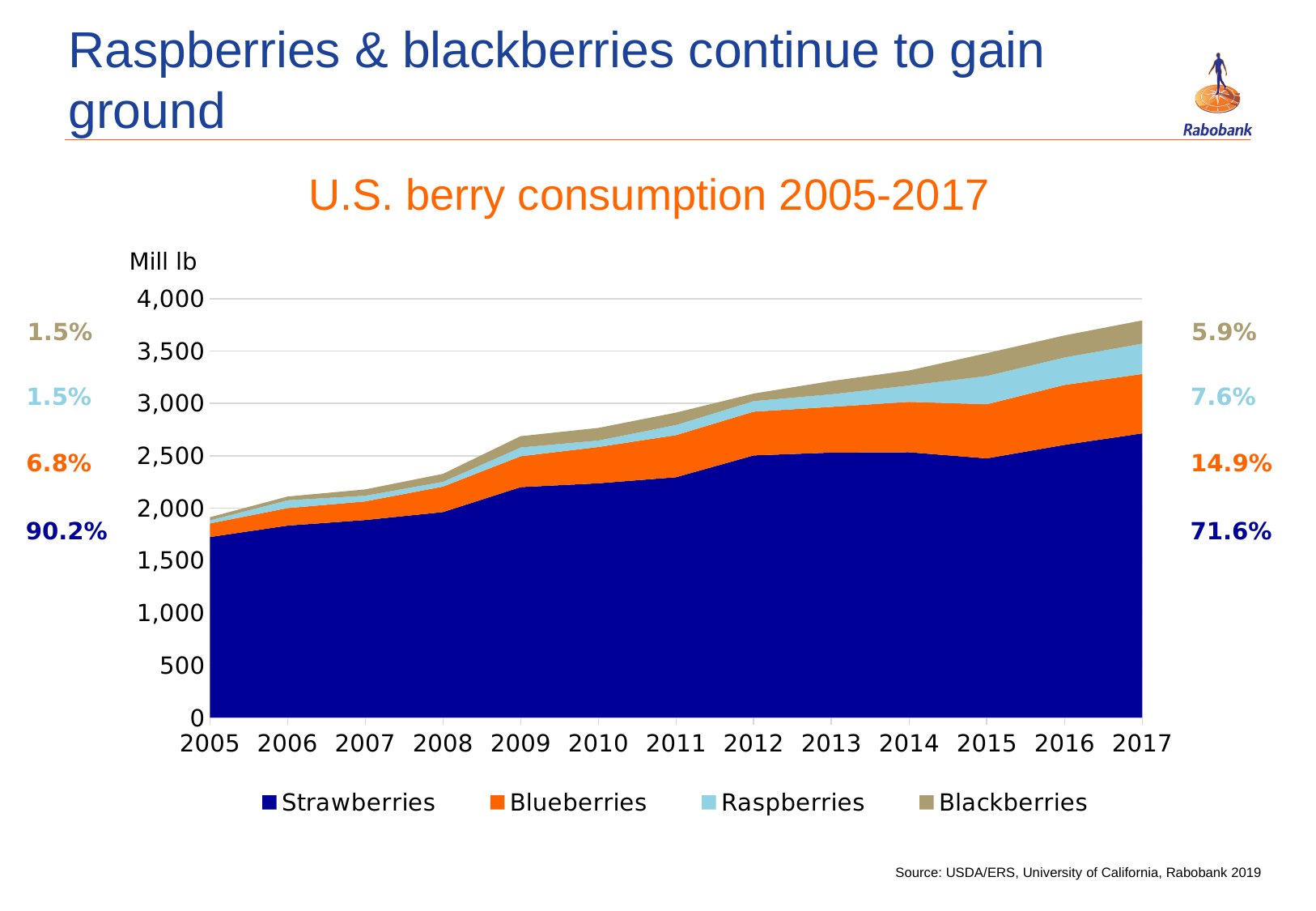

# Raspberries & blackberries continue to gain ground
U.S. berry consumption 2005-2017

### Chart

| Category | Strawberries | Blueberries | Raspberries | Blackberries |
|---|---|---|---|---|
| 2005 | 1722.765 | 130.02 | 29.55 | 29.55 |
| 2006 | 1832.1759999999997 | 167.104 | 74.6 | 35.80799999999999 |
| 2007 | 1885.512 | 177.70799999999997 | 54.215999999999994 | 60.24 |
| 2008 | 1961.4450000000002 | 243.28000000000003 | 45.615 | 76.025 |
| 2009 | 2199.756 | 294.528 | 84.23854 | 107.38 |
| 2010 | 2236.239 | 346.41600000000005 | 61.86000000000001 | 120.62700000000001 |
| 2011 | 2294.112 | 402.093 | 96.627 | 118.446 |
| 2012 | 2502.58 | 417.62 | 100.48 | 72.22 |
| 2013 | 2529.6 | 436.35599999999994 | 120.15599999999999 | 126.48 |
| 2014 | 2532.8700000000003 | 481.086 | 156.114 | 143.37 |
| 2015 | 2474.1389999999997 | 516.649 | 269.556 | 218.212 |
| 2016 | 2603.37 | 572.418 | 261.954 | 210.20999999999998 |
| 2017 | 2713.081 | 566.718 | 289.873 | 221.86684 |
1.5%
1.5%
6.8%
90.2%
5.9%
7.6%
14.9%
71.6%
Source: USDA/ERS, University of California, Rabobank 2019